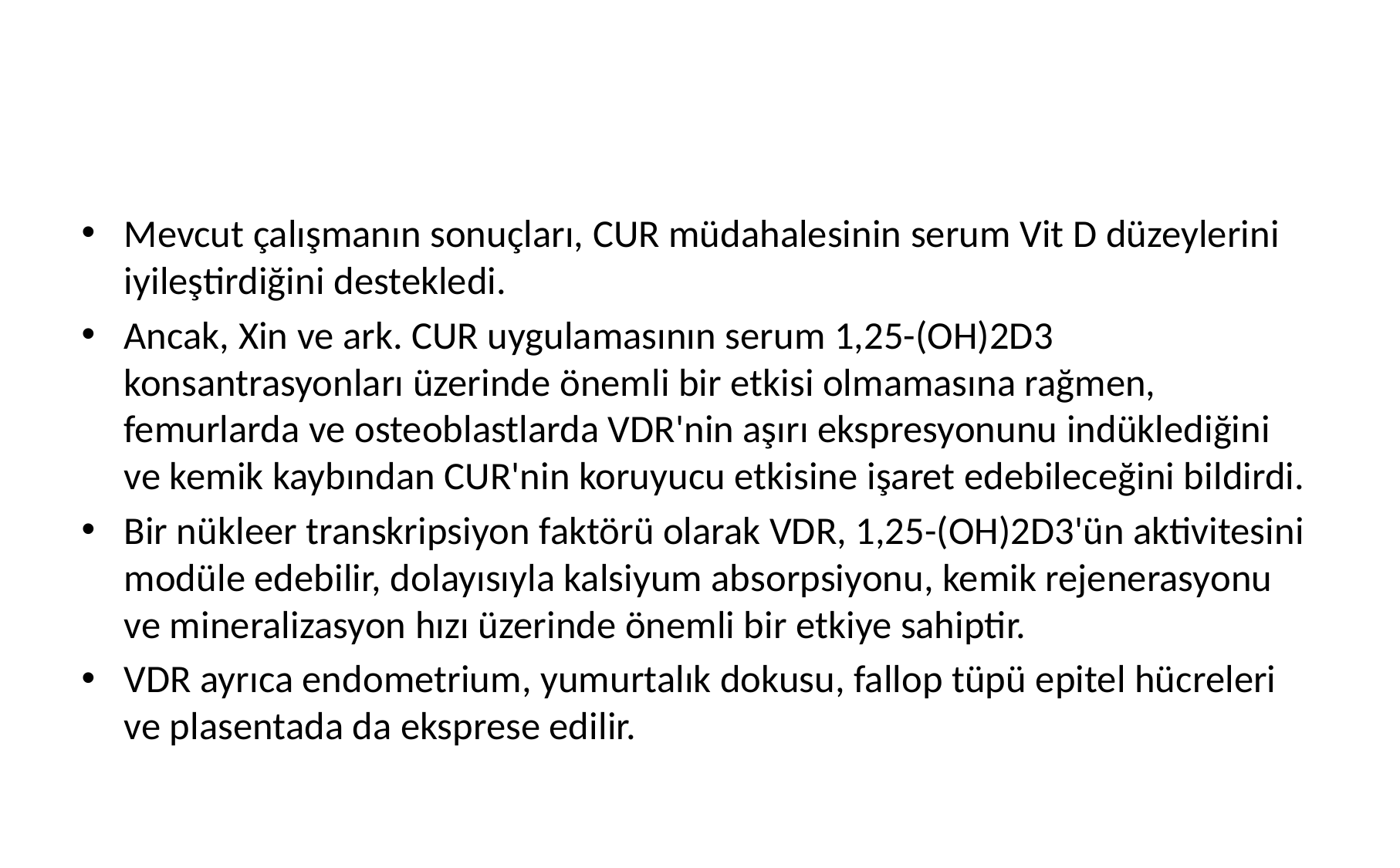

#
Mevcut çalışmanın sonuçları, CUR müdahalesinin serum Vit D düzeylerini iyileştirdiğini destekledi.
Ancak, Xin ve ark. CUR uygulamasının serum 1,25-(OH)2D3 konsantrasyonları üzerinde önemli bir etkisi olmamasına rağmen, femurlarda ve osteoblastlarda VDR'nin aşırı ekspresyonunu indüklediğini ve kemik kaybından CUR'nin koruyucu etkisine işaret edebileceğini bildirdi.
Bir nükleer transkripsiyon faktörü olarak VDR, 1,25-(OH)2D3'ün aktivitesini modüle edebilir, dolayısıyla kalsiyum absorpsiyonu, kemik rejenerasyonu ve mineralizasyon hızı üzerinde önemli bir etkiye sahiptir.
VDR ayrıca endometrium, yumurtalık dokusu, fallop tüpü epitel hücreleri ve plasentada da eksprese edilir.